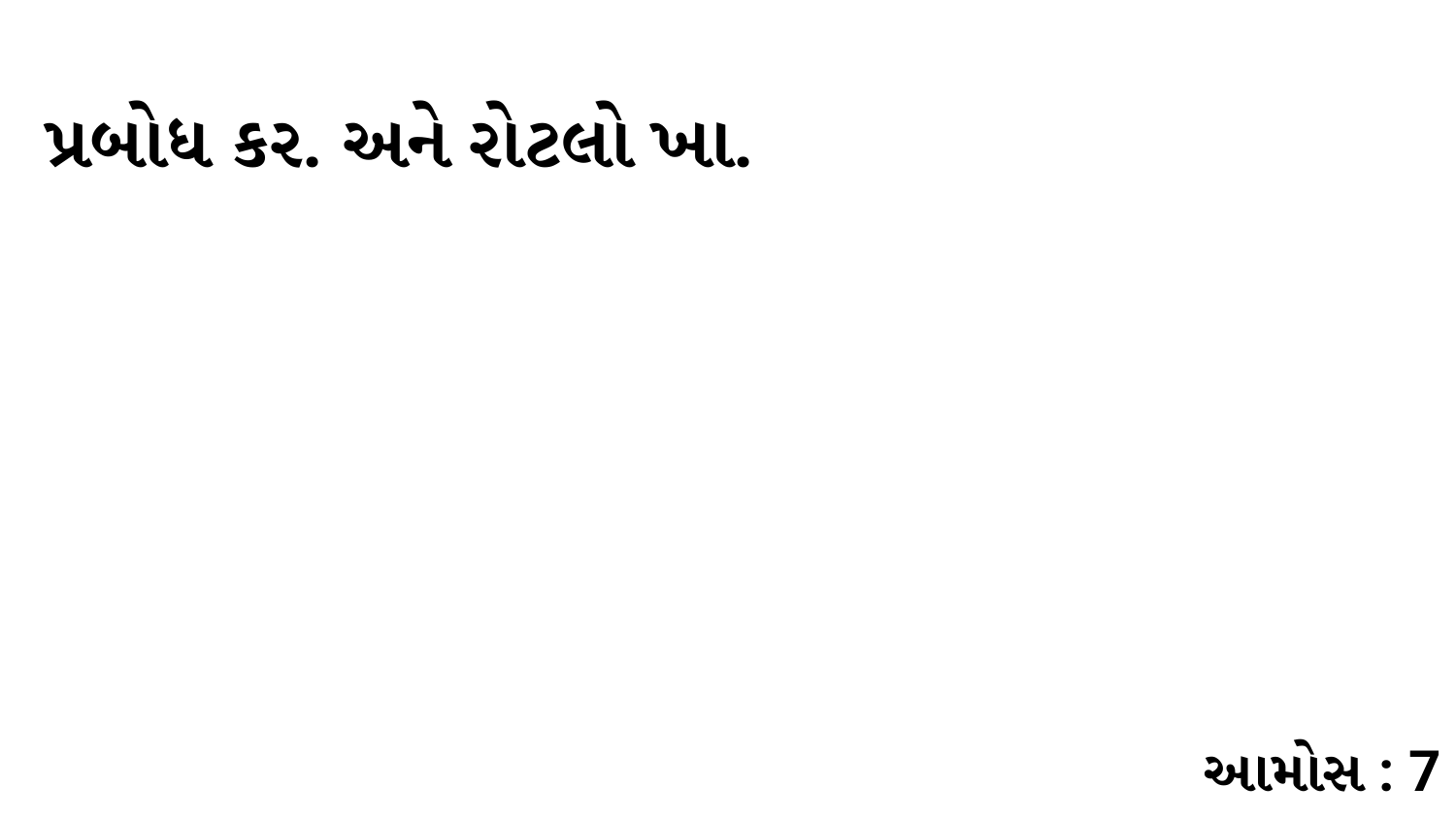

પ્રબોધ કર. અને રોટલો ખા.
આમોસ : 7